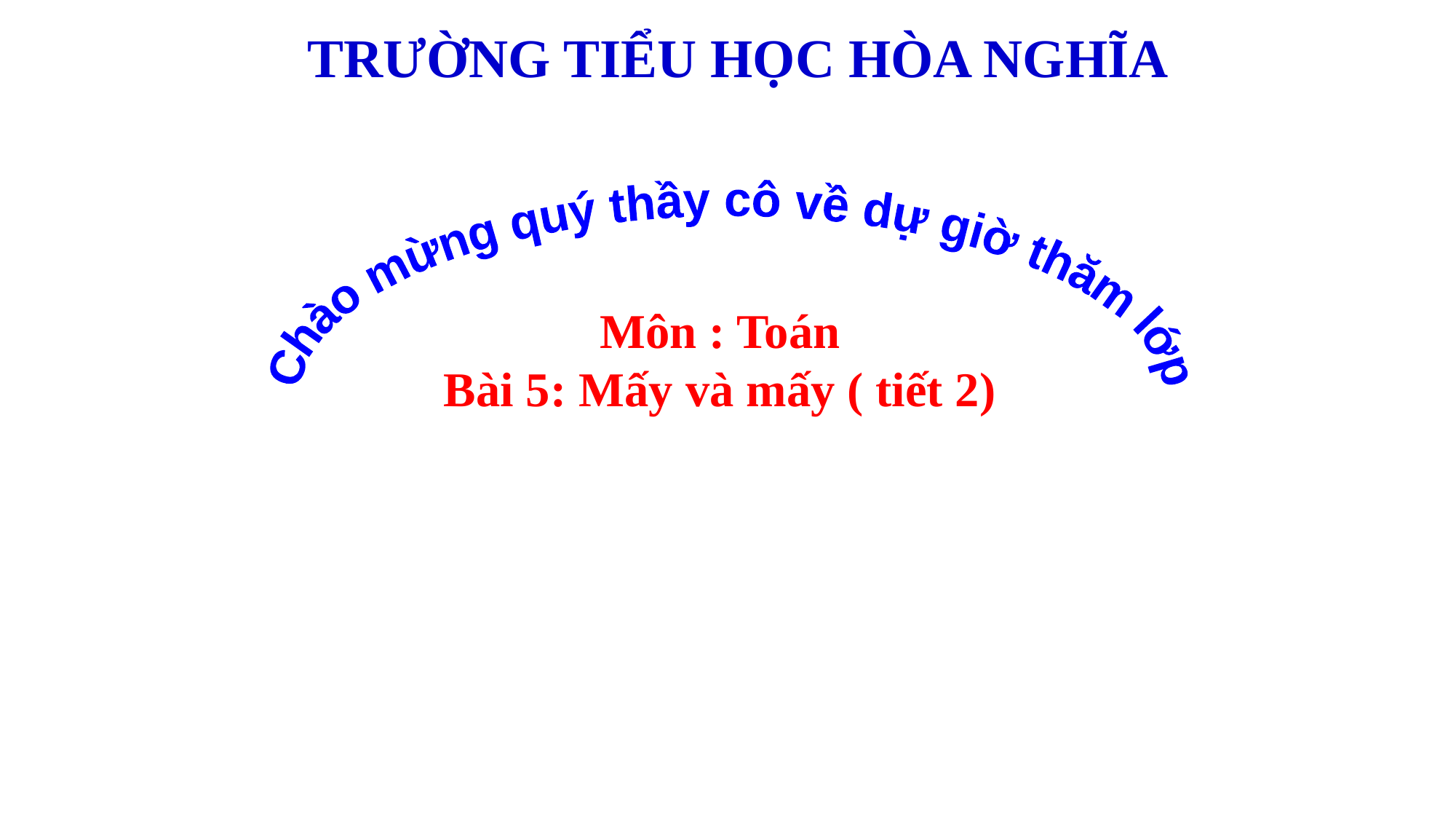

TRƯỜNG TIỂU HỌC HÒA NGHĨA
Chào mừng quý thầy cô về dự giờ thăm lớp
Môn : Toán
Bài 5: Mấy và mấy ( tiết 2)